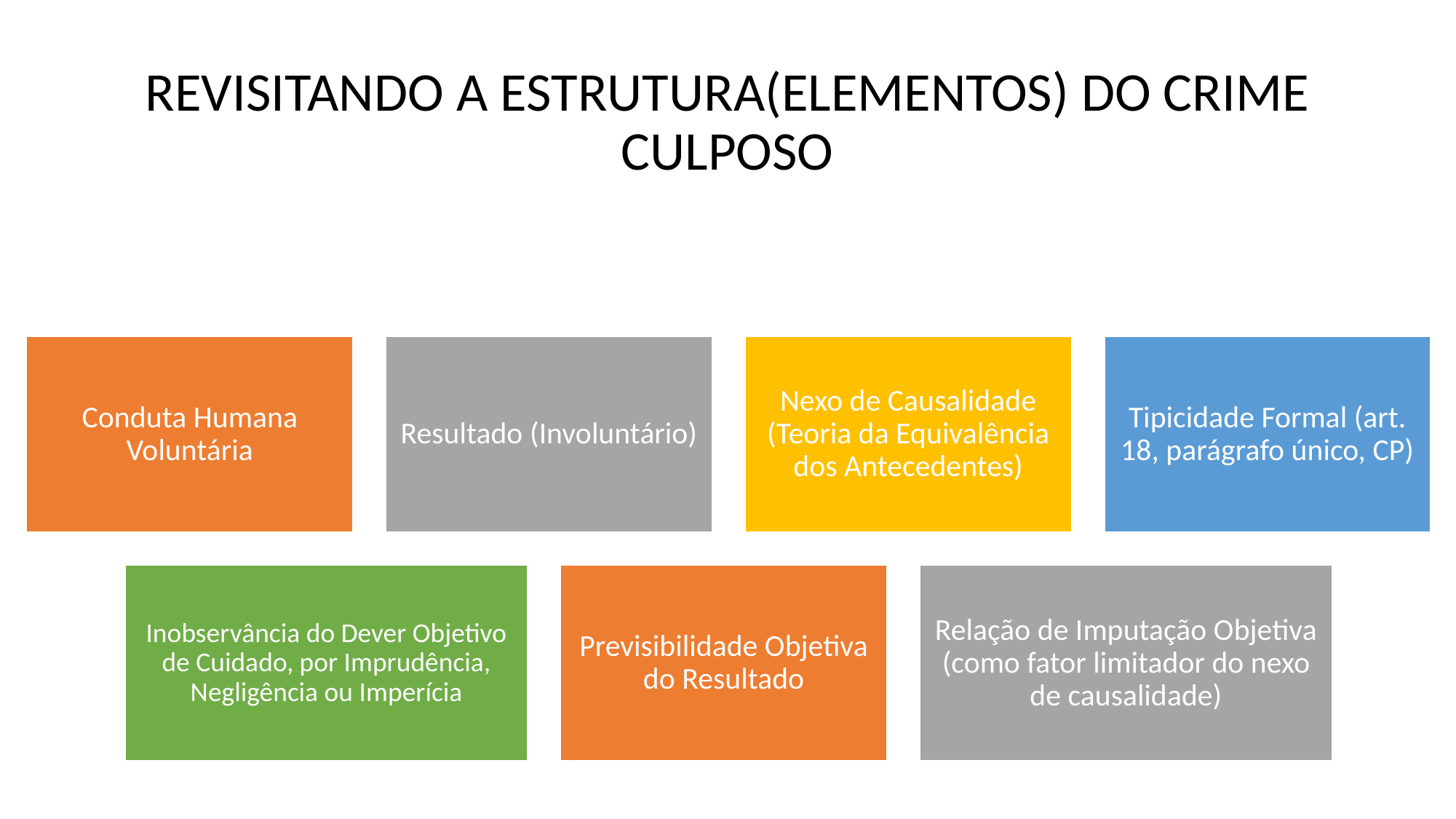

# REVISITANDO A ESTRUTURA(ELEMENTOS) DO CRIME CULPOSO
Conduta Humana Voluntária
Resultado (Involuntário)
Nexo de Causalidade (Teoria da Equivalência dos Antecedentes)
Tipicidade Formal (art. 18, parágrafo único, CP)
Inobservância do Dever Objetivo de Cuidado, por Imprudência, Negligência ou Imperícia
Previsibilidade Objetiva do Resultado
Relação de Imputação Objetiva (como fator limitador do nexo de causalidade)